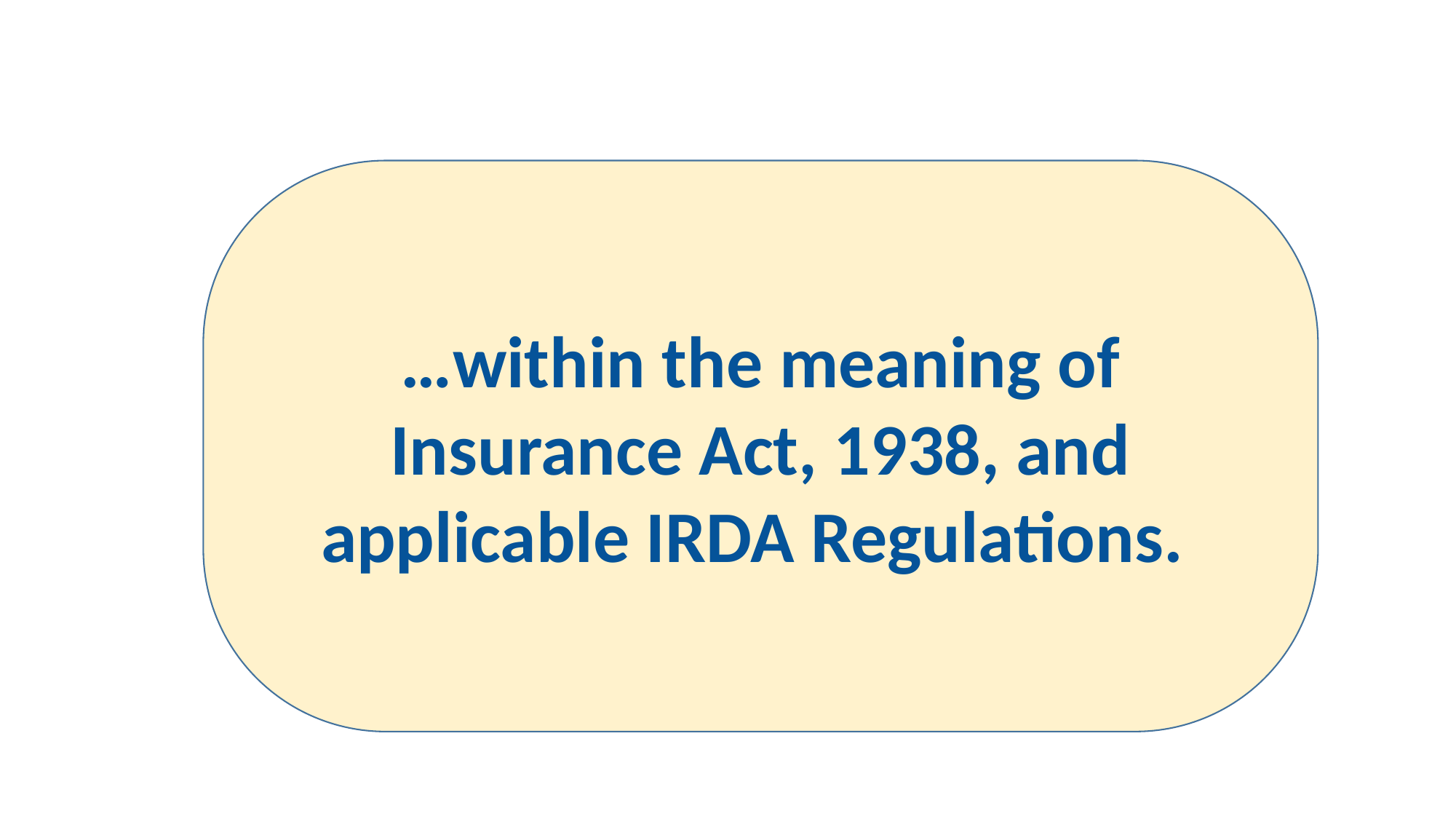

…within the meaning of Insurance Act, 1938, and applicable IRDA Regulations.